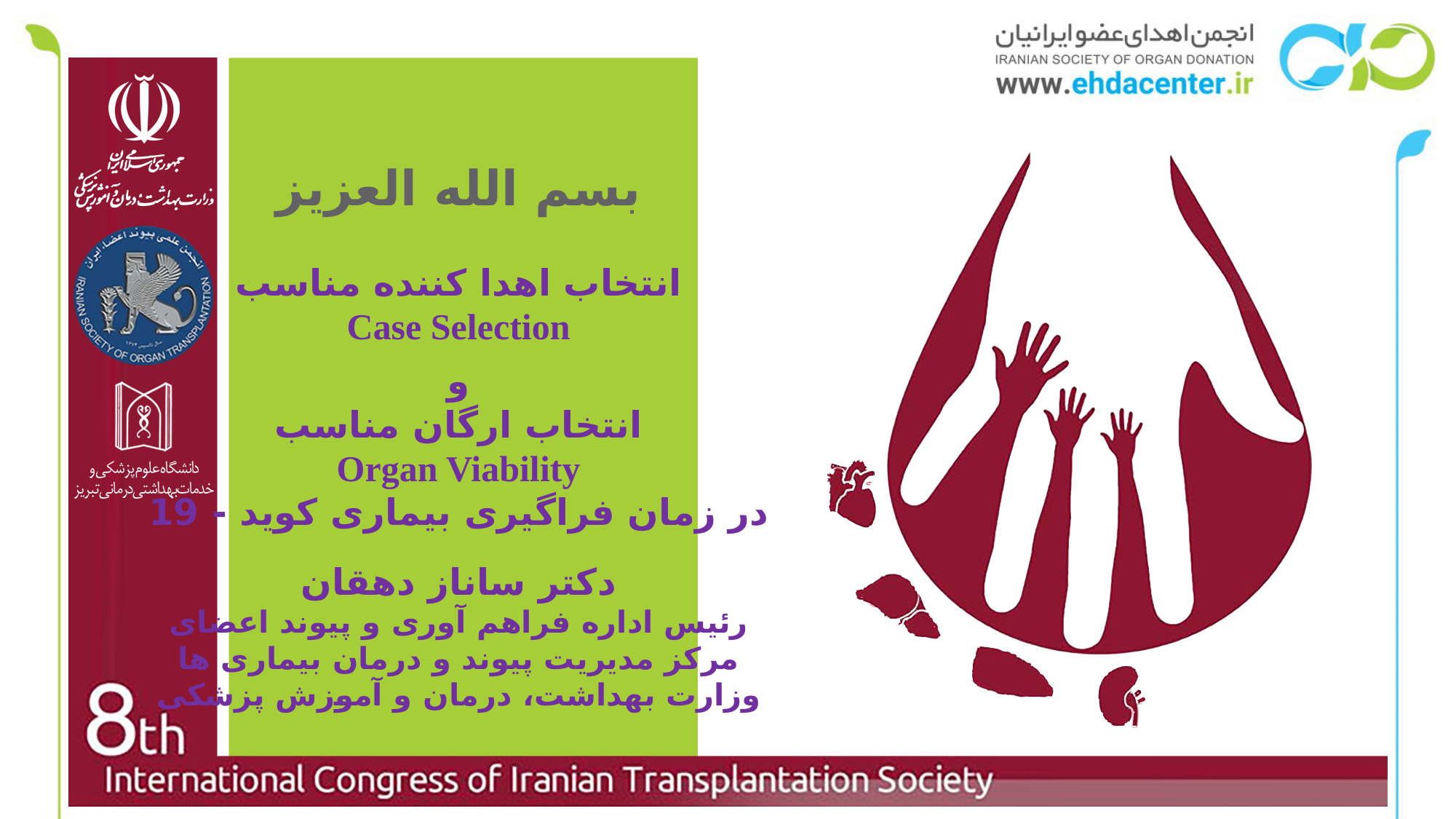

بسم الله العزیز

انتخاب اهدا کننده مناسب
Case Selection
و
انتخاب ارگان مناسب
Organ Viability
در زمان فراگیری بیماری کوید - 19
دکتر ساناز دهقان
رئیس اداره فراهم آوری و پیوند اعضای
مرکز مدیریت پیوند و درمان بیماری ها
وزارت بهداشت، درمان و آموزش پزشکی